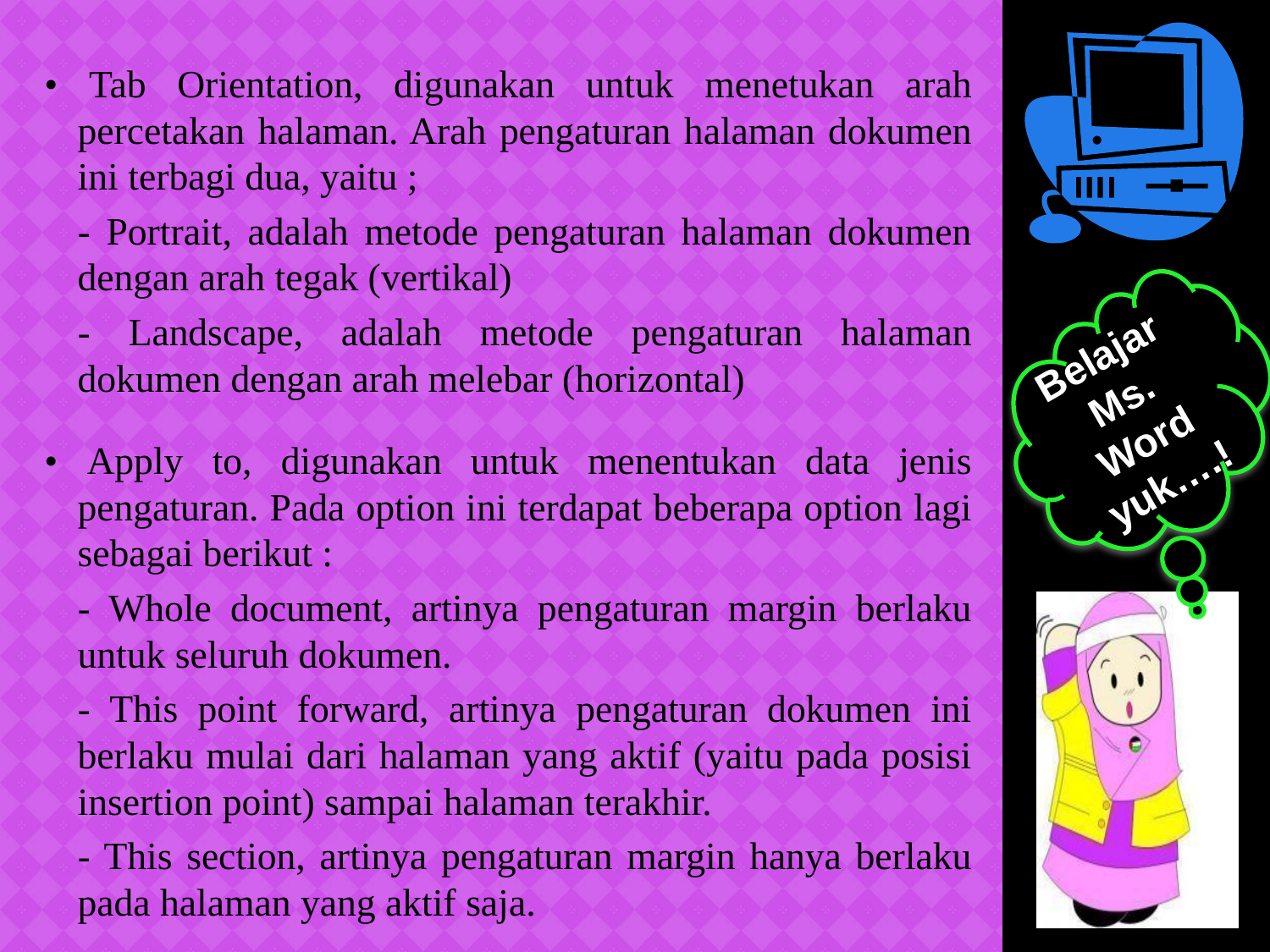

• Tab Orientation, digunakan untuk menetukan arah percetakan halaman. Arah pengaturan halaman dokumen ini terbagi dua, yaitu ;
	- Portrait, adalah metode pengaturan halaman dokumen dengan arah tegak (vertikal)
	- Landscape, adalah metode pengaturan halaman dokumen dengan arah melebar (horizontal)

• Apply to, digunakan untuk menentukan data jenis pengaturan. Pada option ini terdapat beberapa option lagi sebagai berikut :
	- Whole document, artinya pengaturan margin berlaku untuk seluruh dokumen.
	- This point forward, artinya pengaturan dokumen ini berlaku mulai dari halaman yang aktif (yaitu pada posisi insertion point) sampai halaman terakhir.
	- This section, artinya pengaturan margin hanya berlaku pada halaman yang aktif saja.